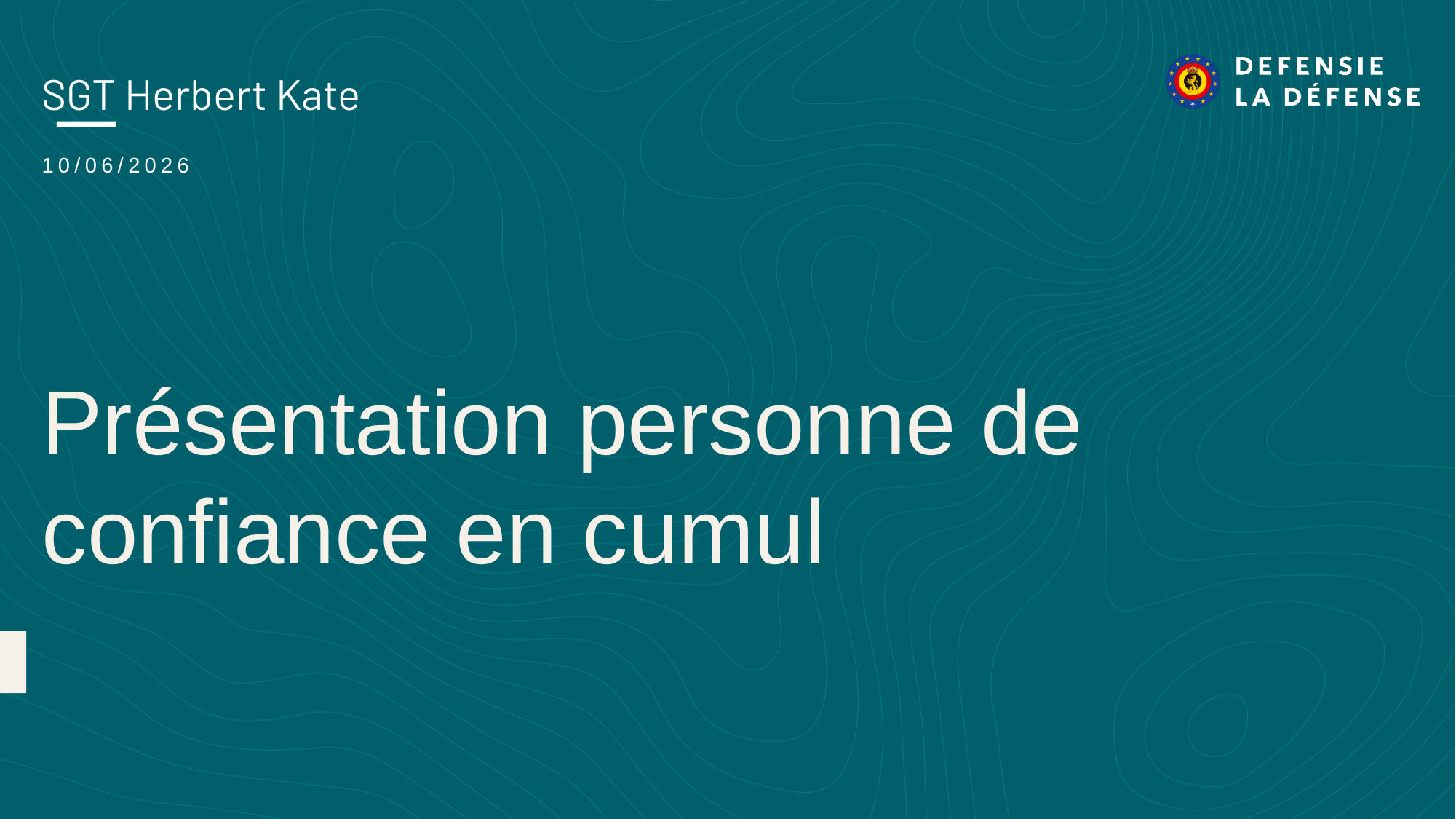

SGT Herbert Kate
10/06/2026
Présentation personne de confiance en cumul